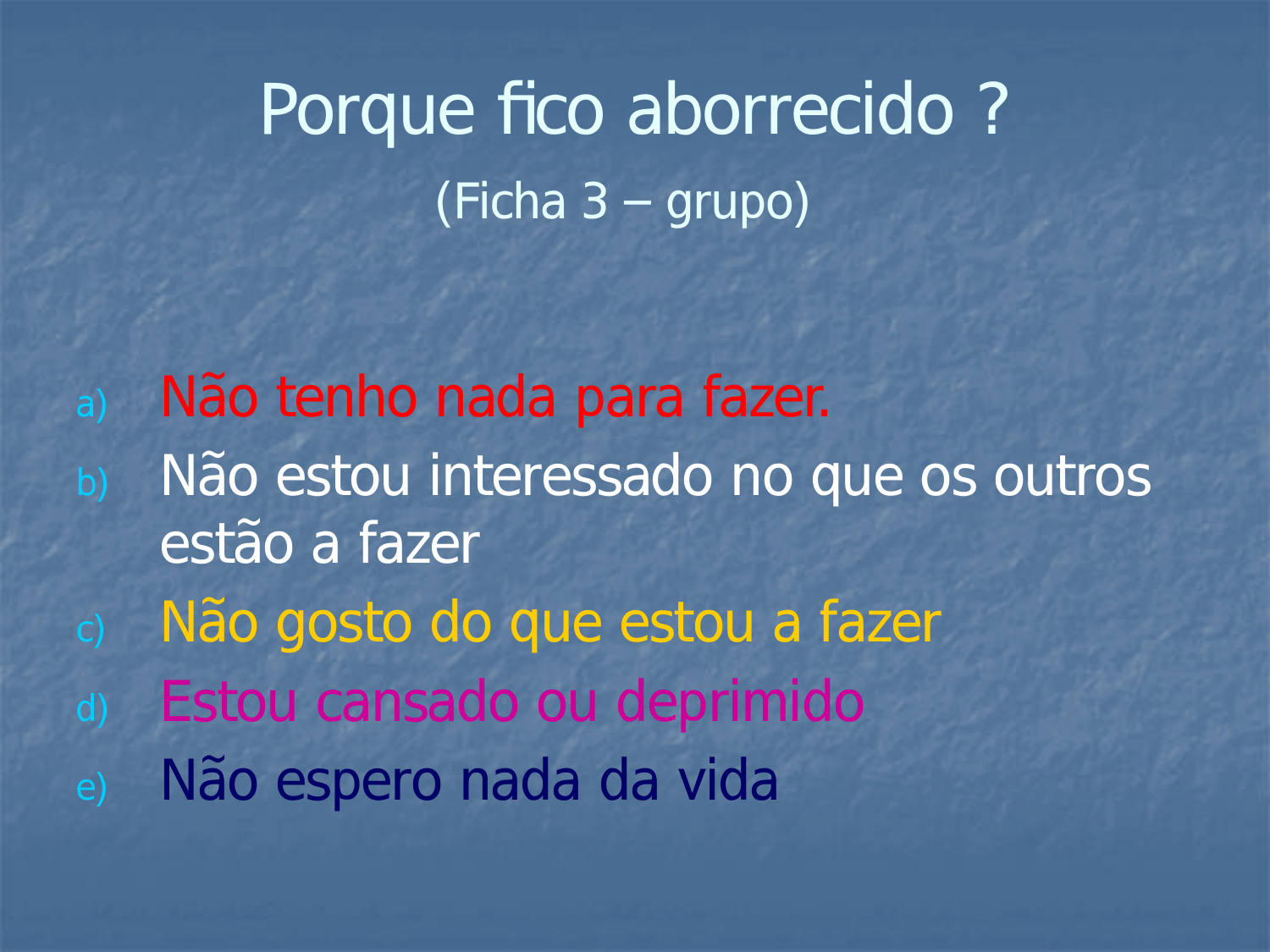

# Porque fico aborrecido ? (Ficha 3 – grupo)

Não tenho nada para fazer.
Não estou interessado no que os outros estão a fazer
Não gosto do que estou a fazer
Estou cansado ou deprimido
Não espero nada da vida